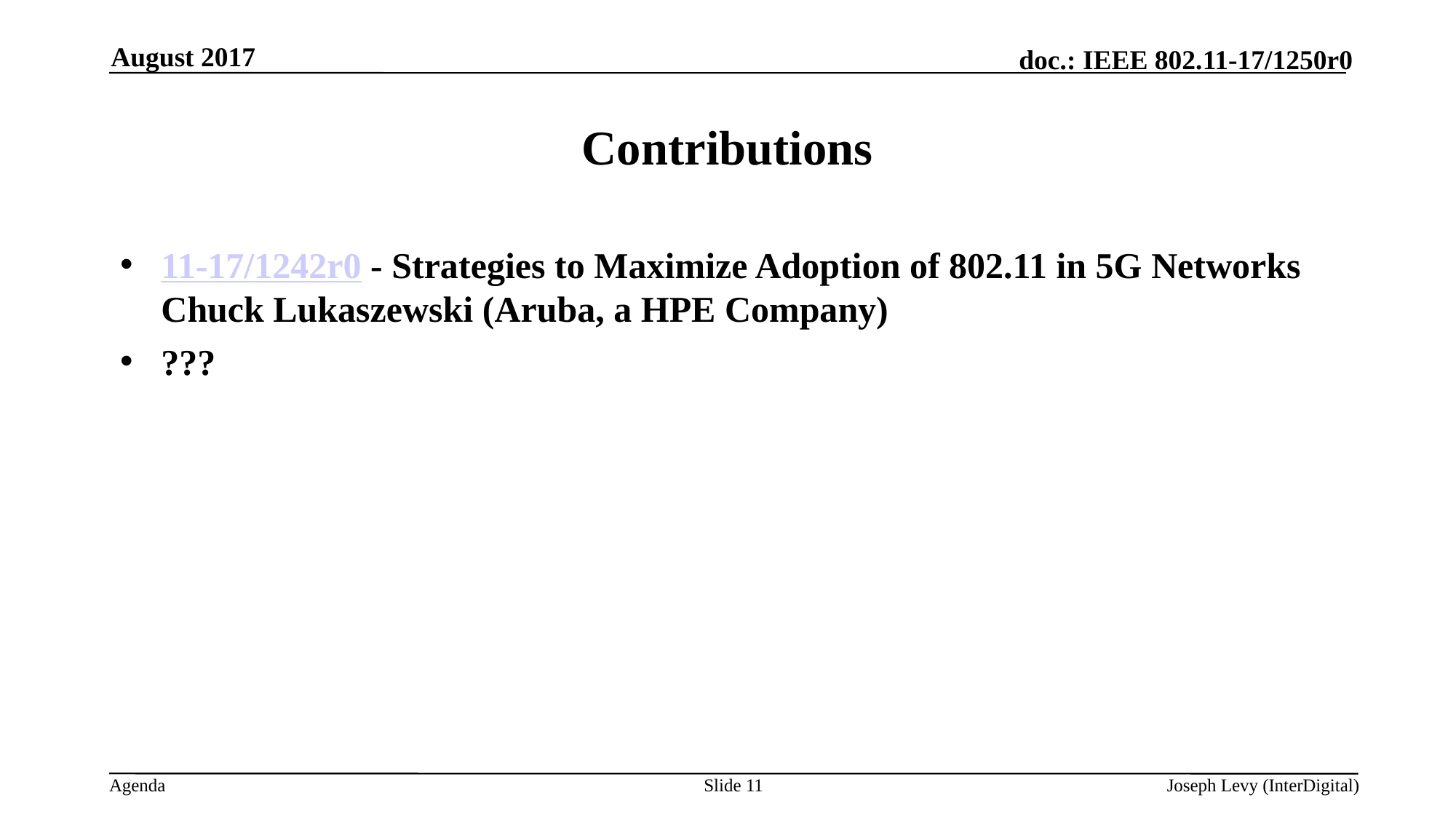

August 2017
# Contributions
11-17/1242r0 - Strategies to Maximize Adoption of 802.11 in 5G Networks
Chuck Lukaszewski (Aruba, a HPE Company)
???

Slide 11
Joseph Levy (InterDigital)